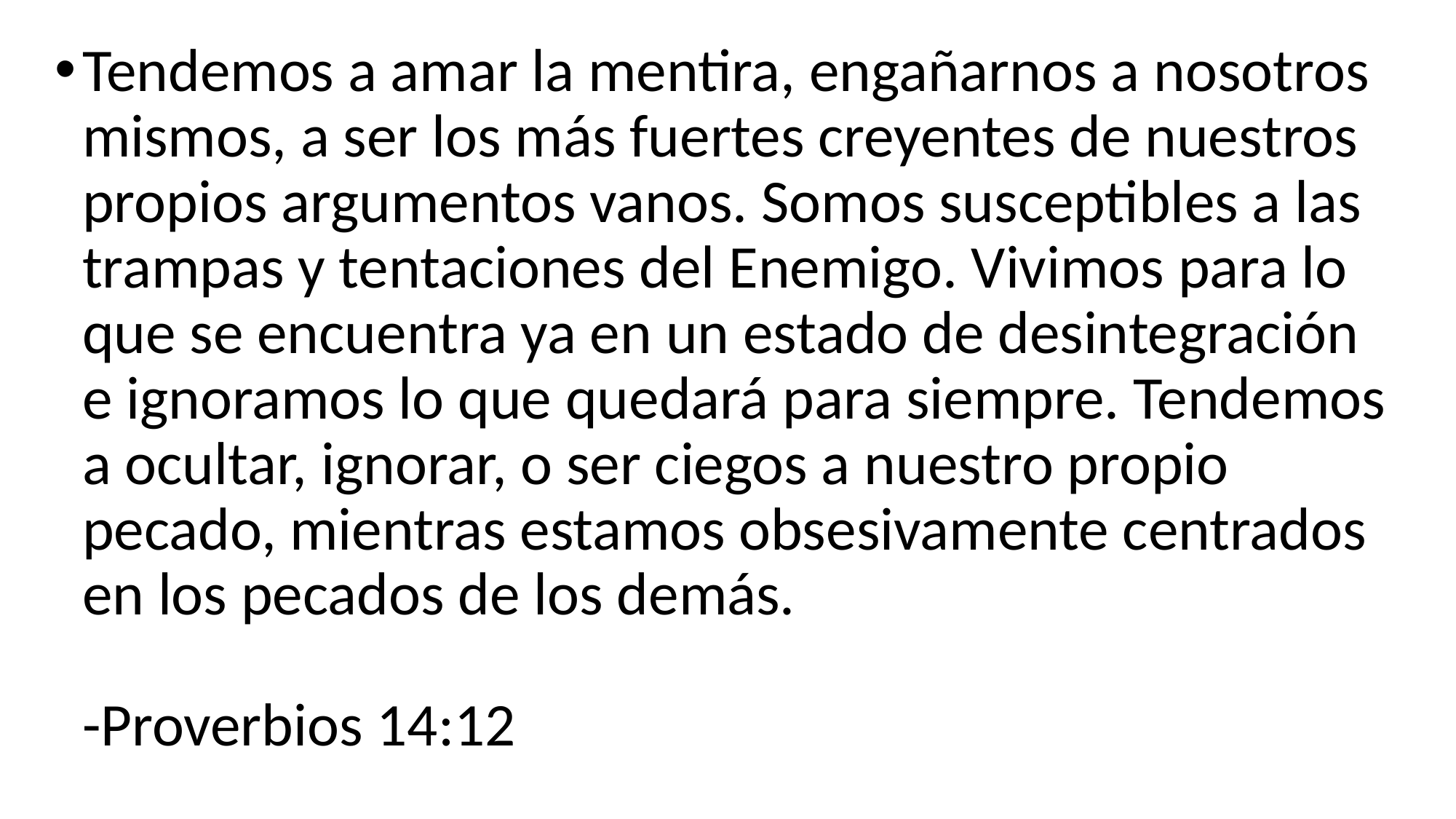

Tendemos a amar la mentira, engañarnos a nosotros mismos, a ser los más fuertes creyentes de nuestros propios argumentos vanos. Somos susceptibles a las trampas y tentaciones del Enemigo. Vivimos para lo que se encuentra ya en un estado de desintegración e ignoramos lo que quedará para siempre. Tendemos a ocultar, ignorar, o ser ciegos a nuestro propio pecado, mientras estamos obsesivamente centrados en los pecados de los demás.
-Proverbios 14:12